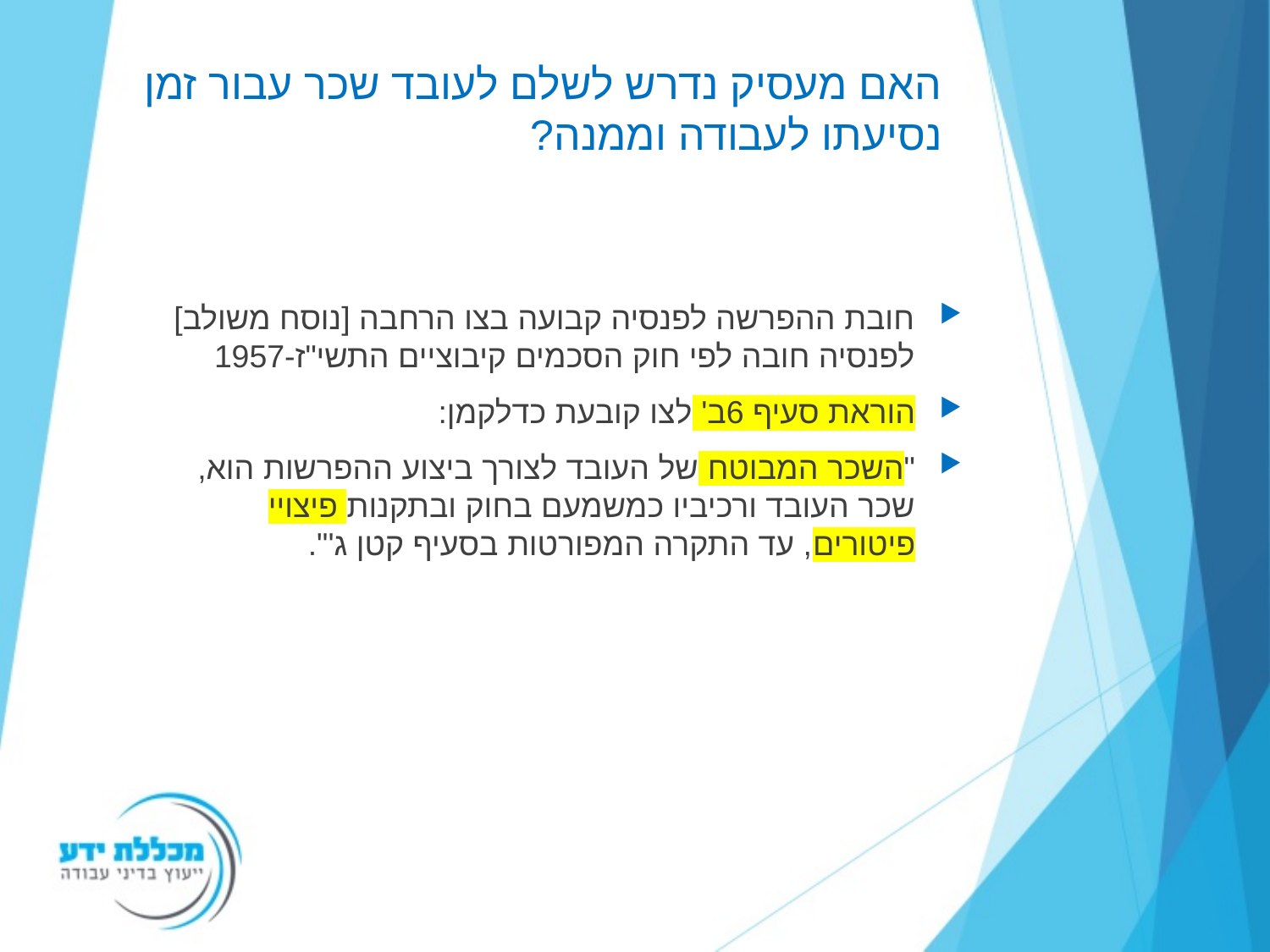

# האם מעסיק נדרש לשלם לעובד שכר עבור זמן נסיעתו לעבודה וממנה?

חובת ההפרשה לפנסיה קבועה בצו הרחבה [נוסח משולב] לפנסיה חובה לפי חוק הסכמים קיבוציים התשי"ז-1957
הוראת סעיף 6ב' לצו קובעת כדלקמן:
"השכר המבוטח של העובד לצורך ביצוע ההפרשות הוא, שכר העובד ורכיביו כמשמעם בחוק ובתקנות פיצויי פיטורים, עד התקרה המפורטות בסעיף קטן ג'".